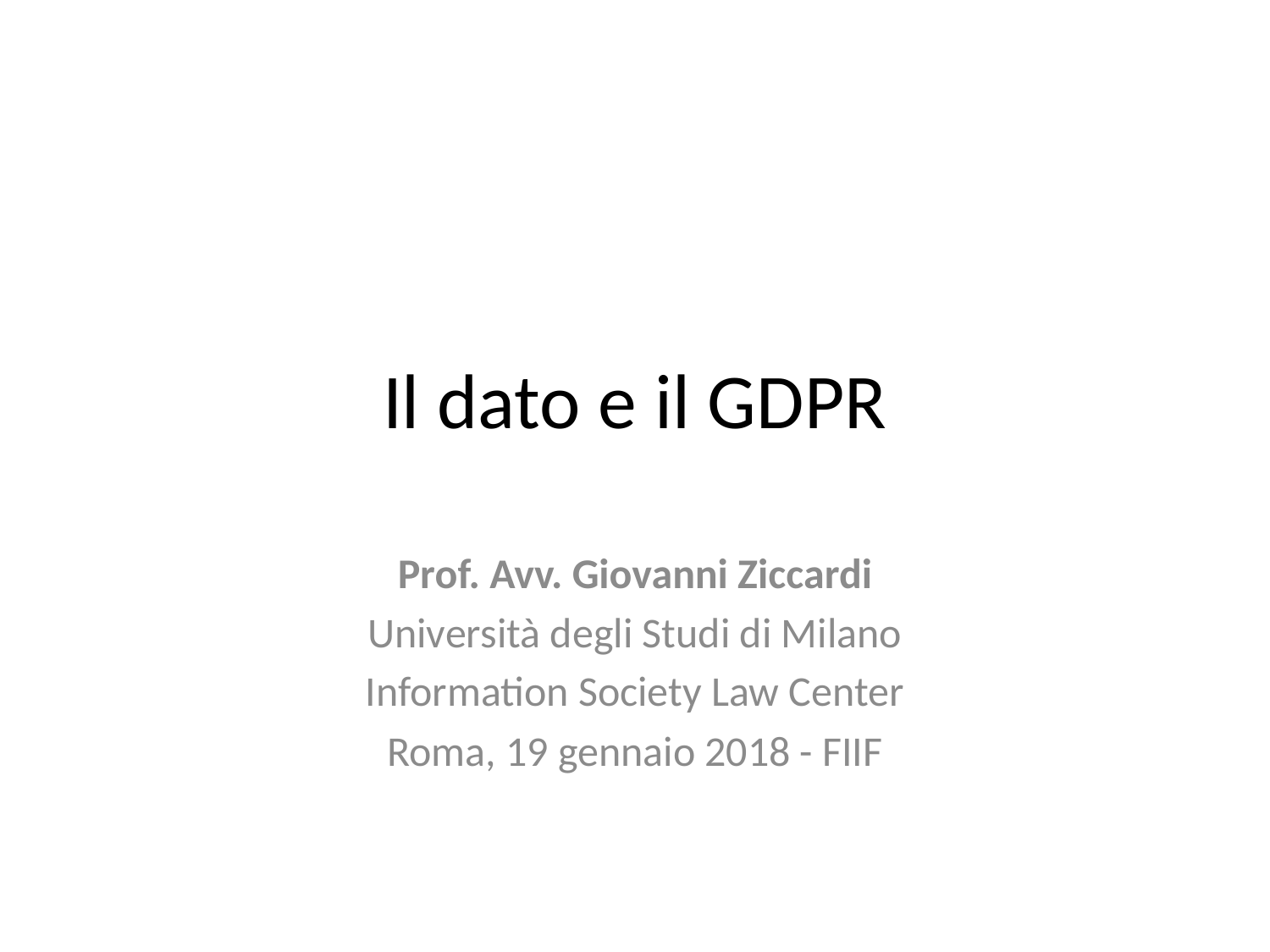

# Il dato e il GDPR
Prof. Avv. Giovanni Ziccardi
Università degli Studi di Milano
Information Society Law Center
Roma, 19 gennaio 2018 - FIIF